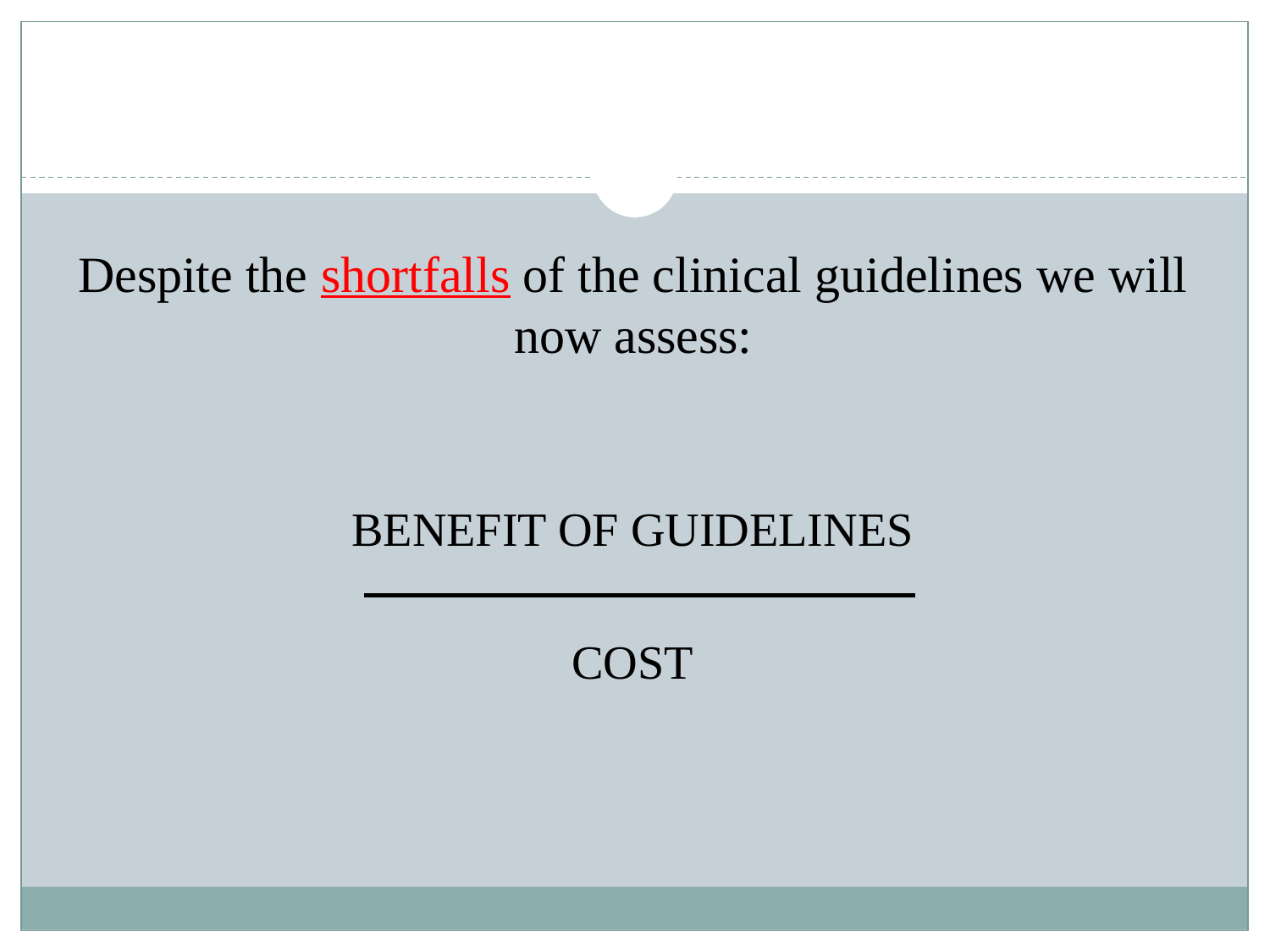

# Despite the shortfalls of the clinical guidelines we will now assess:
 BENEFIT OF GUIDELINES

COST